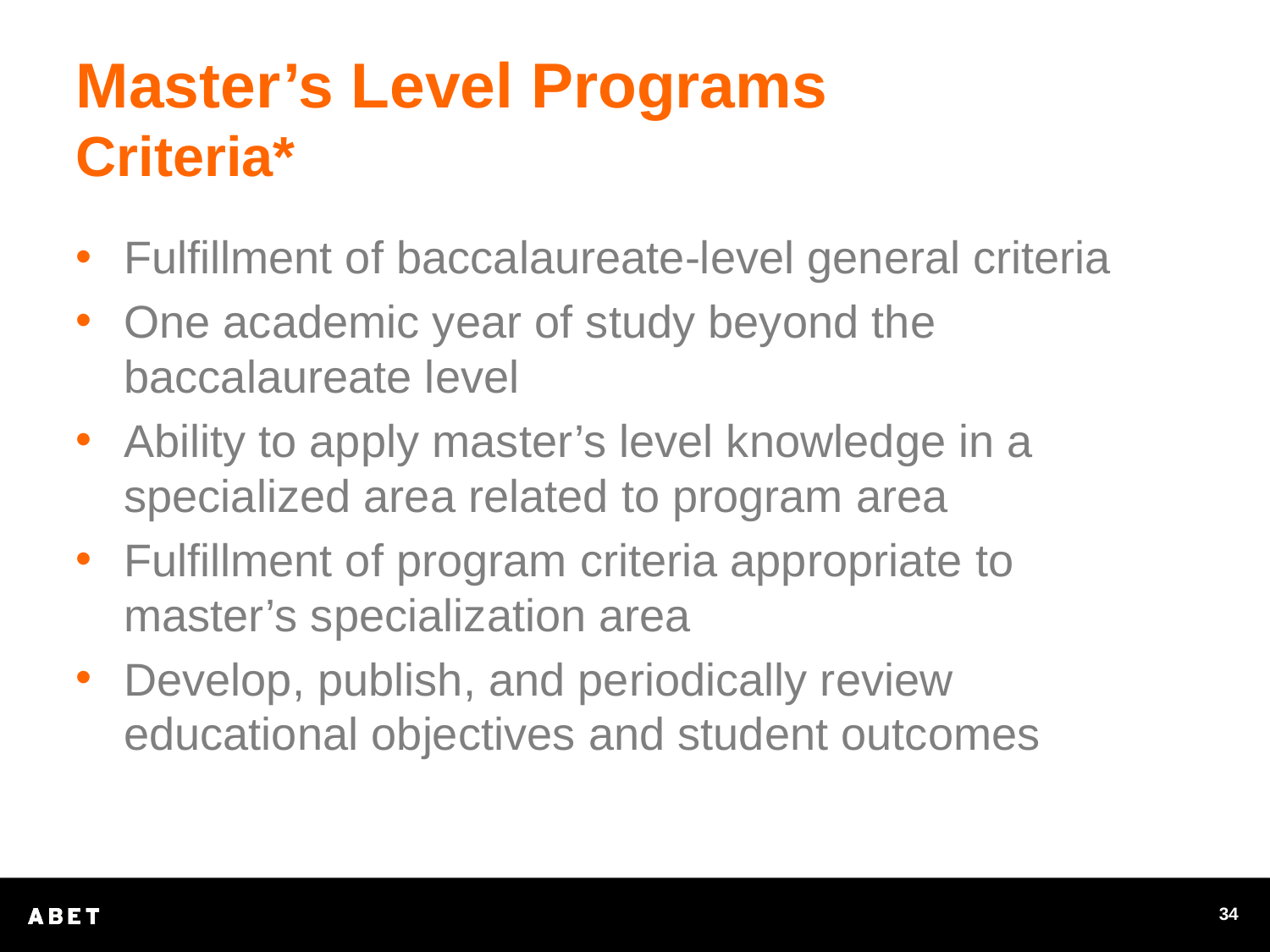

# Master’s Level Programs Criteria*
Fulfillment of baccalaureate-level general criteria
One academic year of study beyond the baccalaureate level
Ability to apply master’s level knowledge in a specialized area related to program area
Fulfillment of program criteria appropriate to master’s specialization area
Develop, publish, and periodically review educational objectives and student outcomes